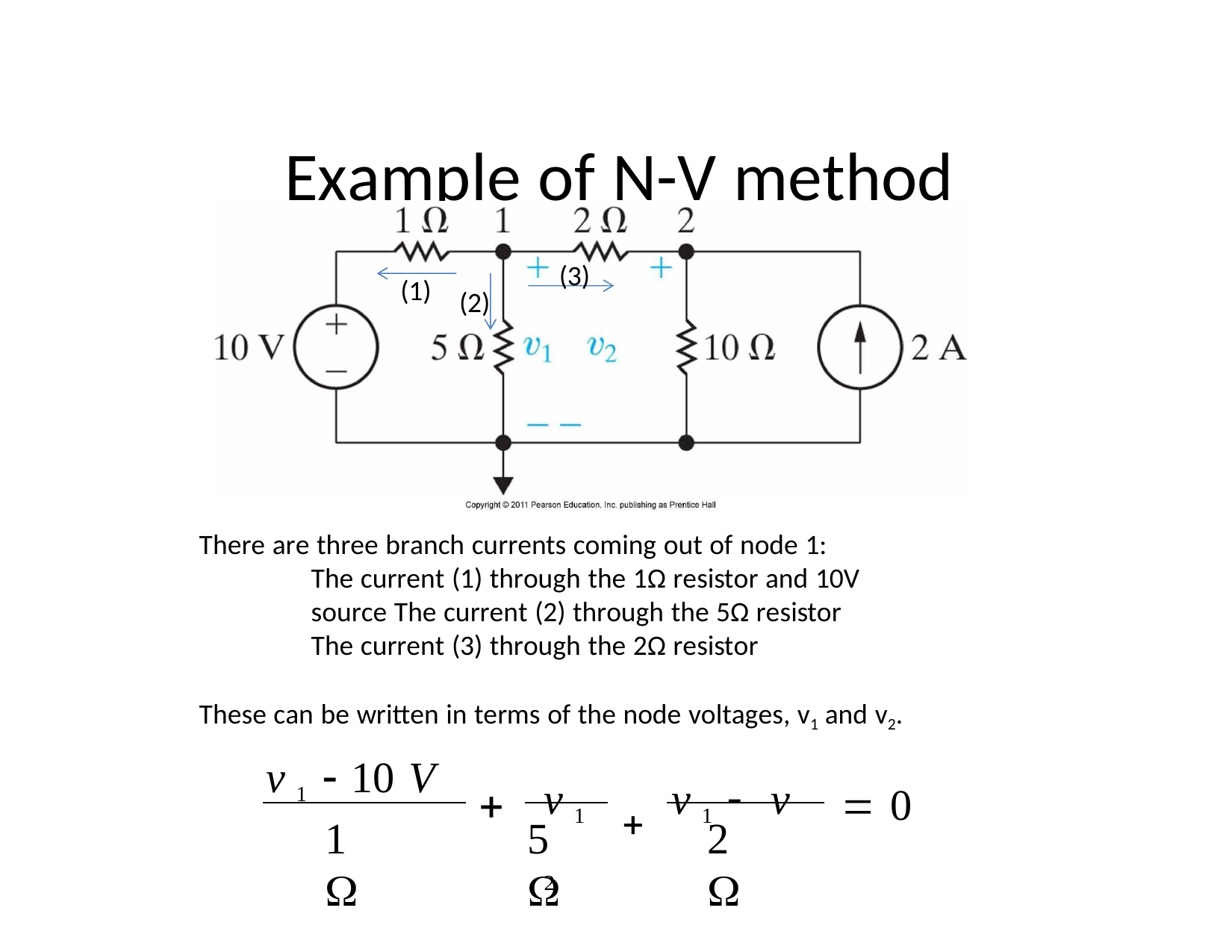

# Example of N-V method

(3)

(1)

(2)
There are three branch currents coming out of node 1:
The current (1) through the 1Ω resistor and 10V source The current (2) through the 5Ω resistor
The current (3) through the 2Ω resistor

These can be written in terms of the node voltages, v1 and v2.
v 1	− 10 V
v 1	+	v 1	−	v 2
+
=	0

1 Ω
5 Ω
2 Ω